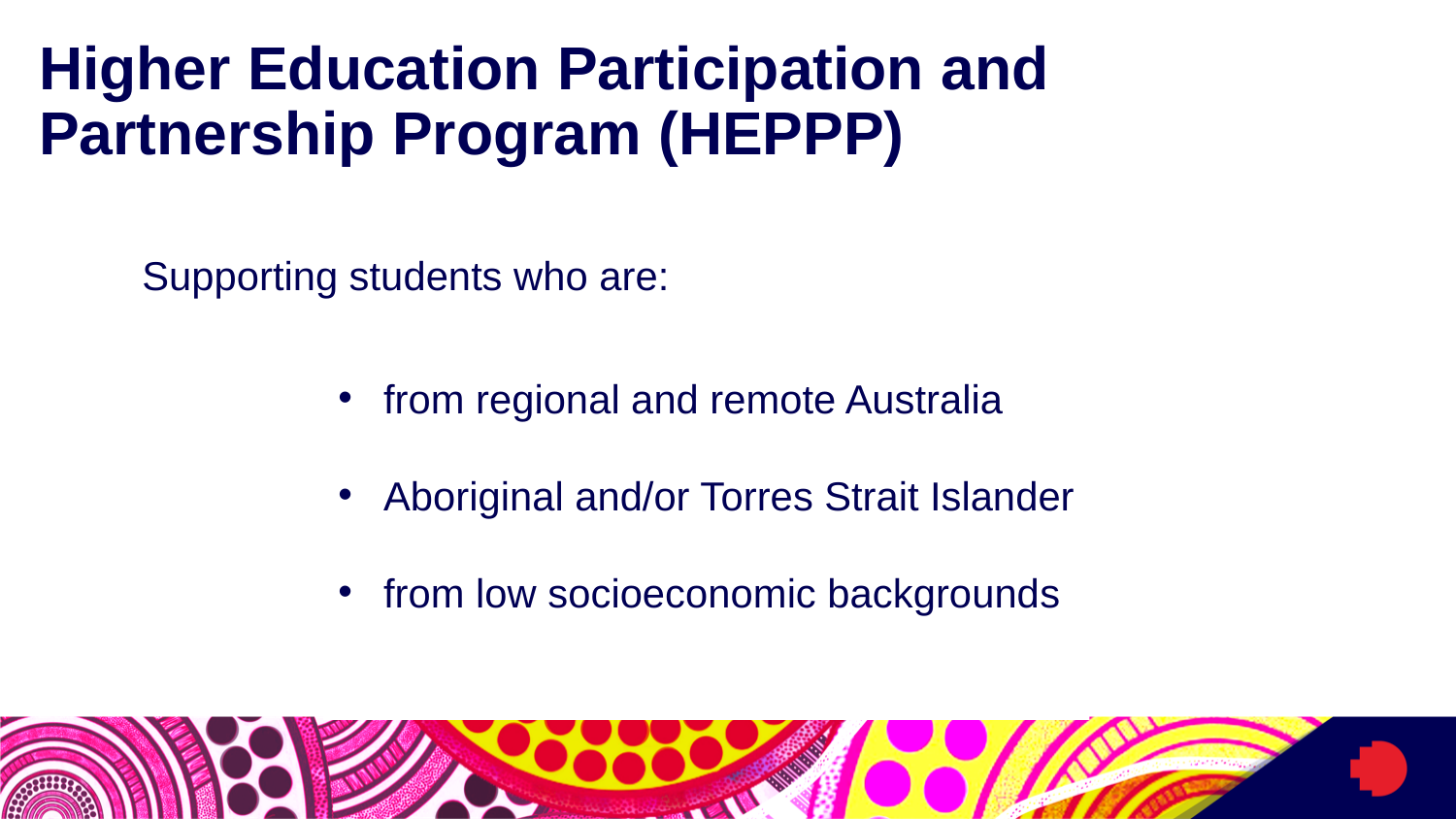

# Higher Education Participation and Partnership Program (HEPPP)
Supporting students who are:
from regional and remote Australia
Aboriginal and/or Torres Strait Islander​
from low socioeconomic background​s​